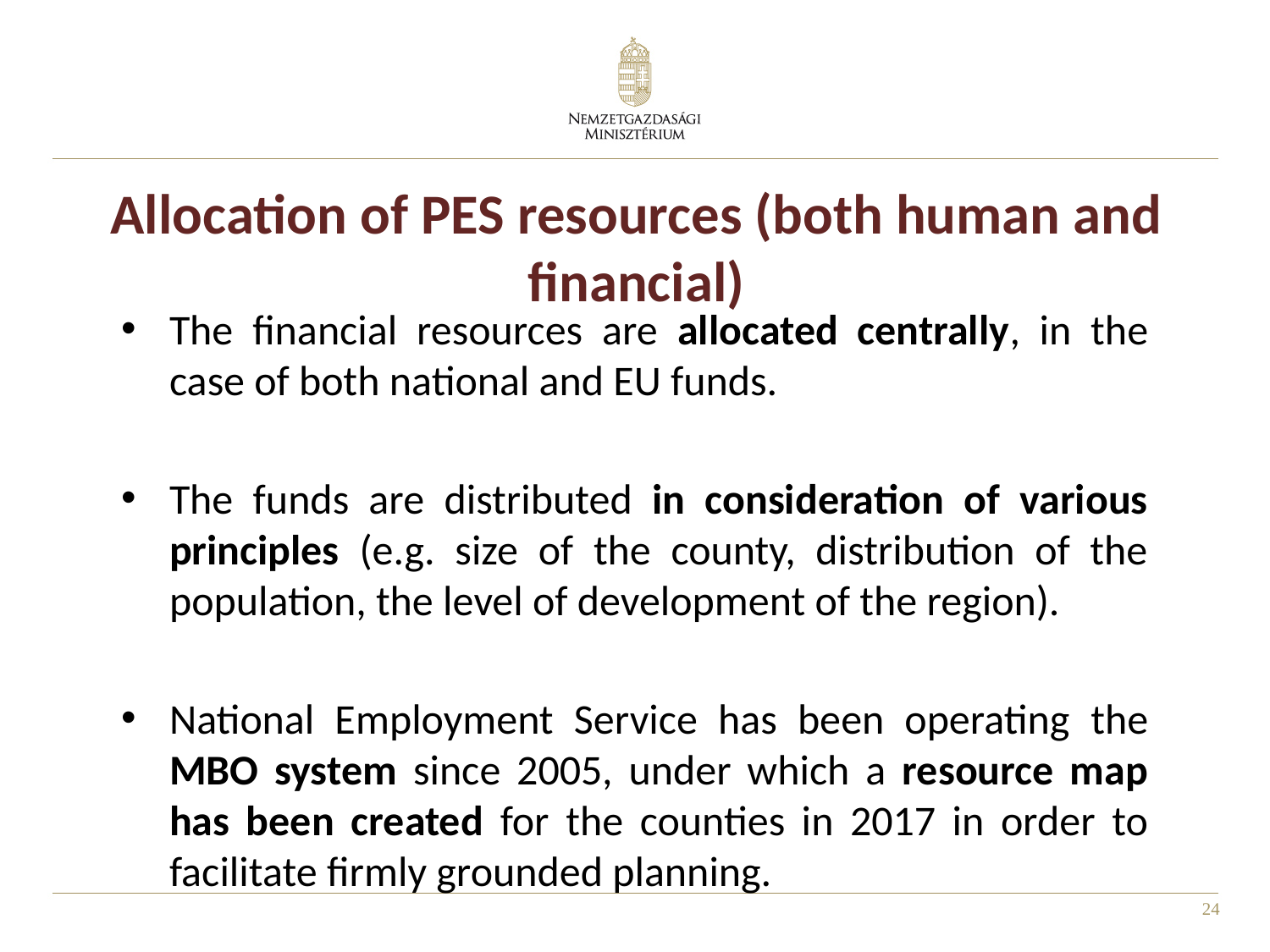

# Allocation of PES resources (both human and financial)
The financial resources are allocated centrally, in the case of both national and EU funds.

The funds are distributed in consideration of various principles (e.g. size of the county, distribution of the population, the level of development of the region).

National Employment Service has been operating the MBO system since 2005, under which a resource map has been created for the counties in 2017 in order to facilitate firmly grounded planning.